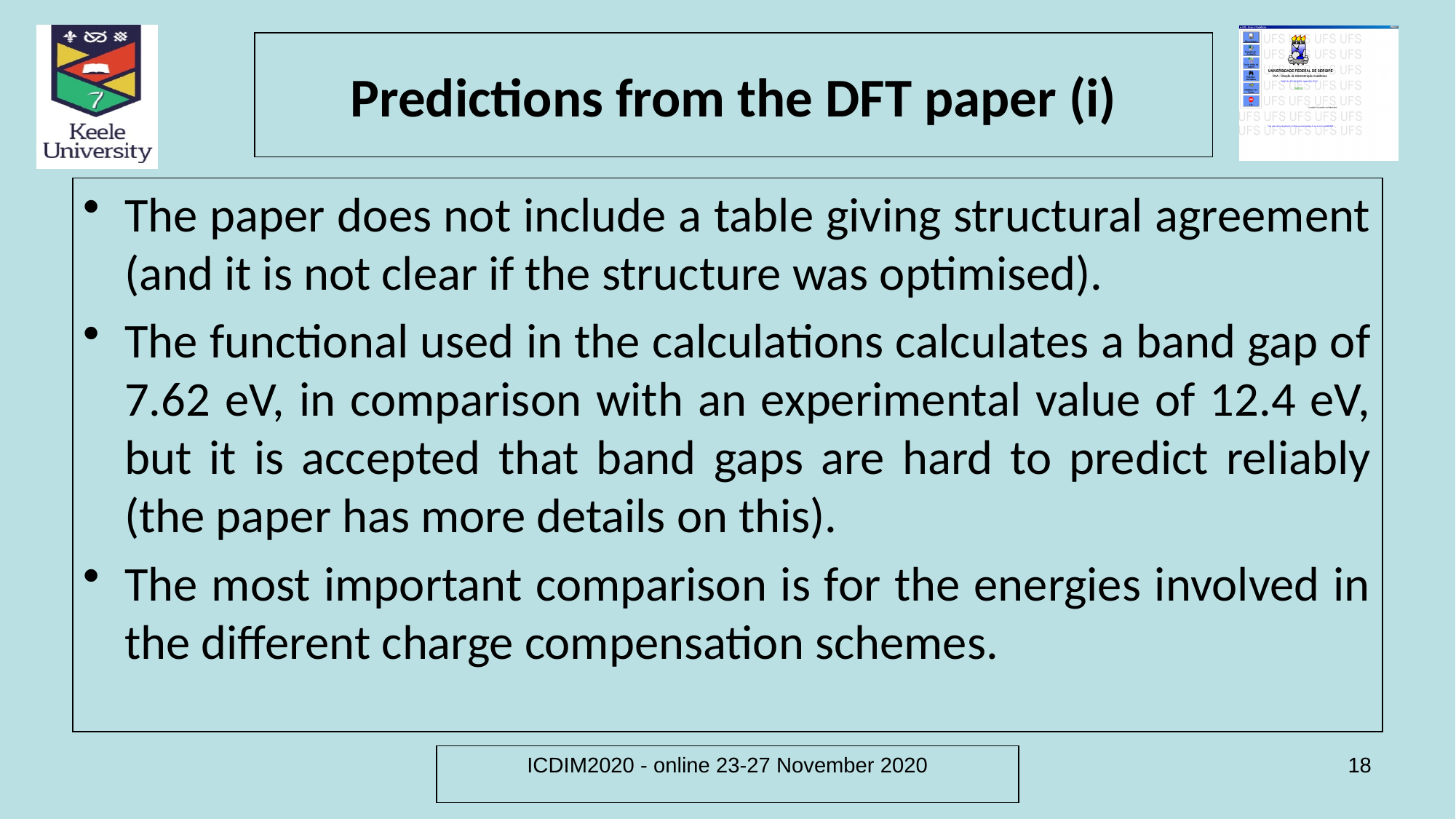

# Predictions from the DFT paper (i)
The paper does not include a table giving structural agreement (and it is not clear if the structure was optimised).
The functional used in the calculations calculates a band gap of 7.62 eV, in comparison with an experimental value of 12.4 eV, but it is accepted that band gaps are hard to predict reliably (the paper has more details on this).
The most important comparison is for the energies involved in the different charge compensation schemes.
ICDIM2020 - online 23-27 November 2020
18